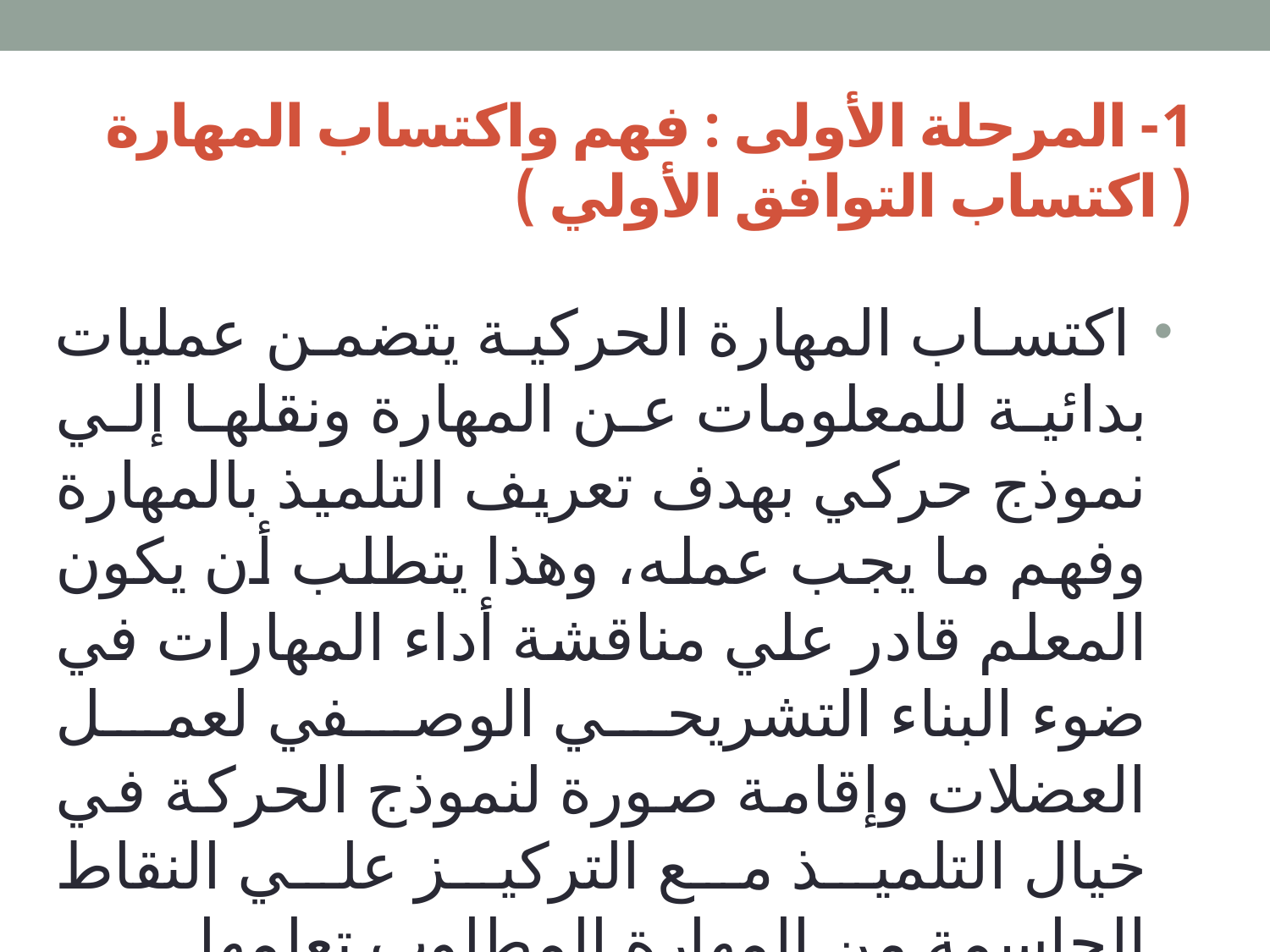

# 1- المرحلة الأولى : فهم واكتساب المهارة ( اكتساب التوافق الأولي )
 اكتساب المهارة الحركية يتضمن عمليات بدائية للمعلومات عن المهارة ونقلها إلي نموذج حركي بهدف تعريف التلميذ بالمهارة وفهم ما يجب عمله، وهذا يتطلب أن يكون المعلم قادر علي مناقشة أداء المهارات في ضوء البناء التشريحي الوصفي لعمل العضلات وإقامة صورة لنموذج الحركة في خيال التلميذ مع التركيز علي النقاط الحاسمة من المهارة المطلوب تعلمها